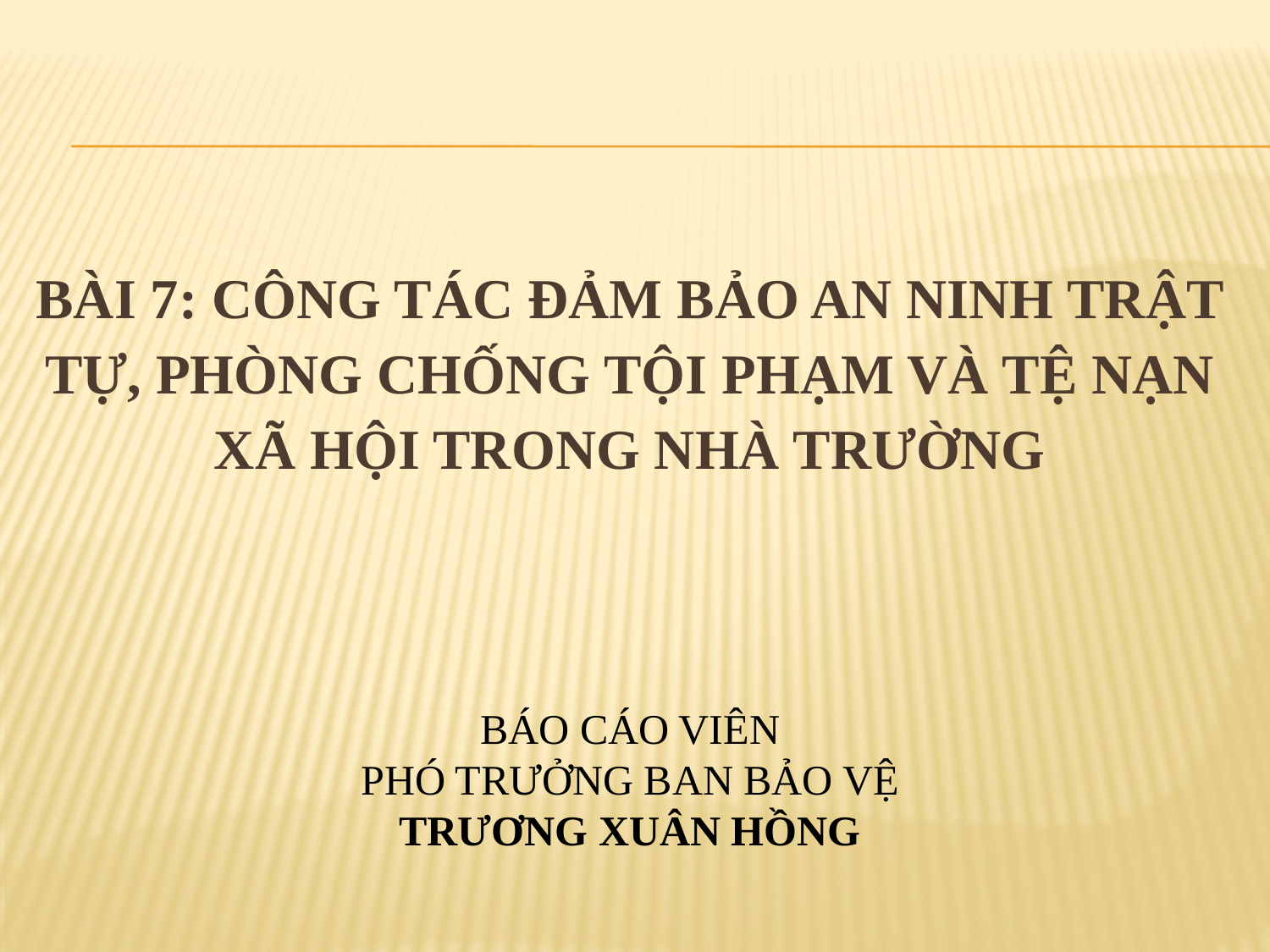

# BÀI 7: CÔNG TÁC ĐẢM BẢO AN NINH TRẬT TỰ, PHÒNG CHỐNG TỘI PHẠM VÀ TỆ NẠN XÃ HỘI TRONG NHÀ TRƯỜNG
BÁO CÁO VIÊN
PHÓ TRƯỞNG BAN BẢO VỆ
TRƯƠNG XUÂN HỒNG